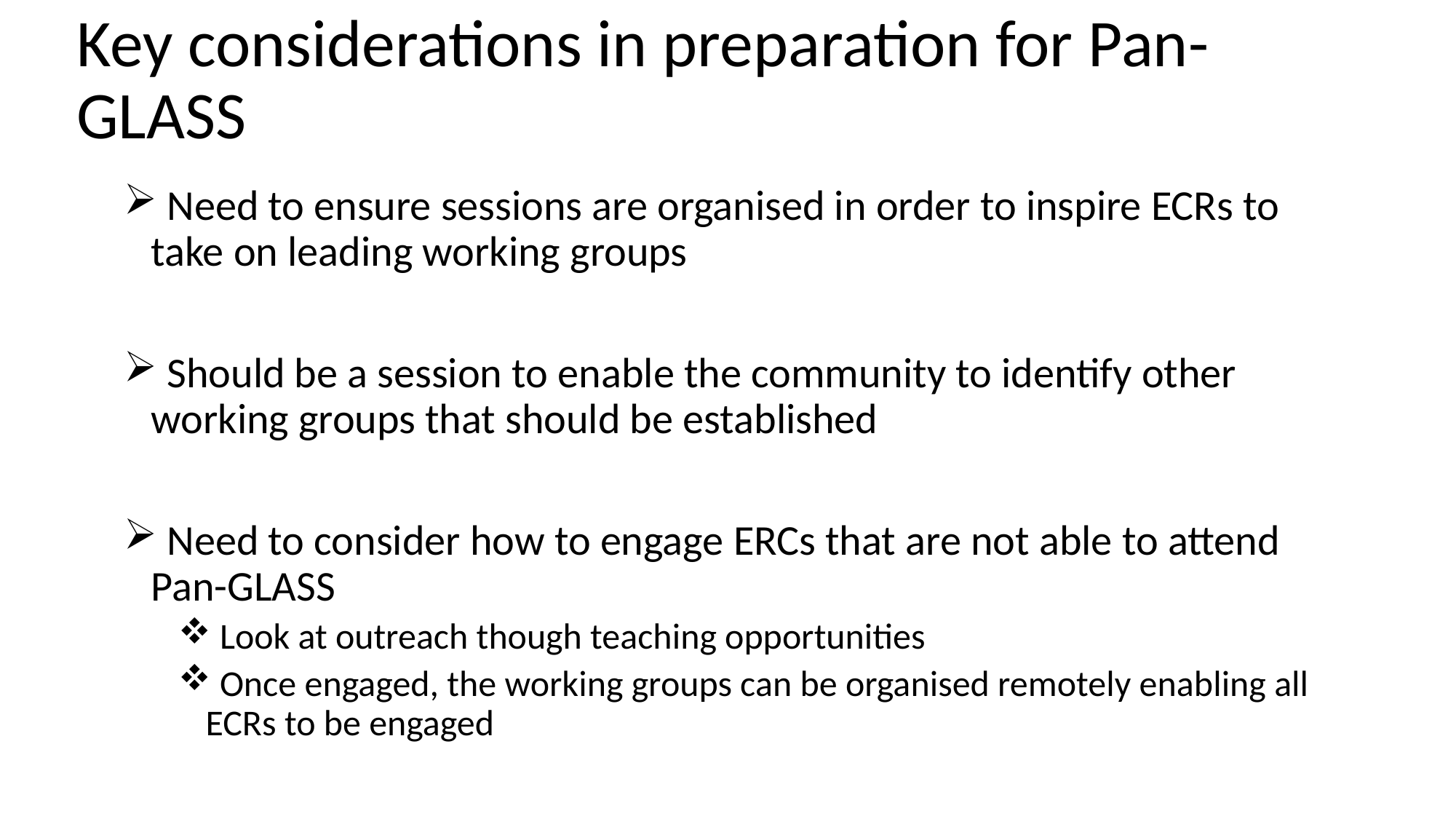

# Key considerations in preparation for Pan-GLASS
 Need to ensure sessions are organised in order to inspire ECRs to take on leading working groups

 Should be a session to enable the community to identify other working groups that should be established

 Need to consider how to engage ERCs that are not able to attend Pan-GLASS
 Look at outreach though teaching opportunities
 Once engaged, the working groups can be organised remotely enabling all ECRs to be engaged